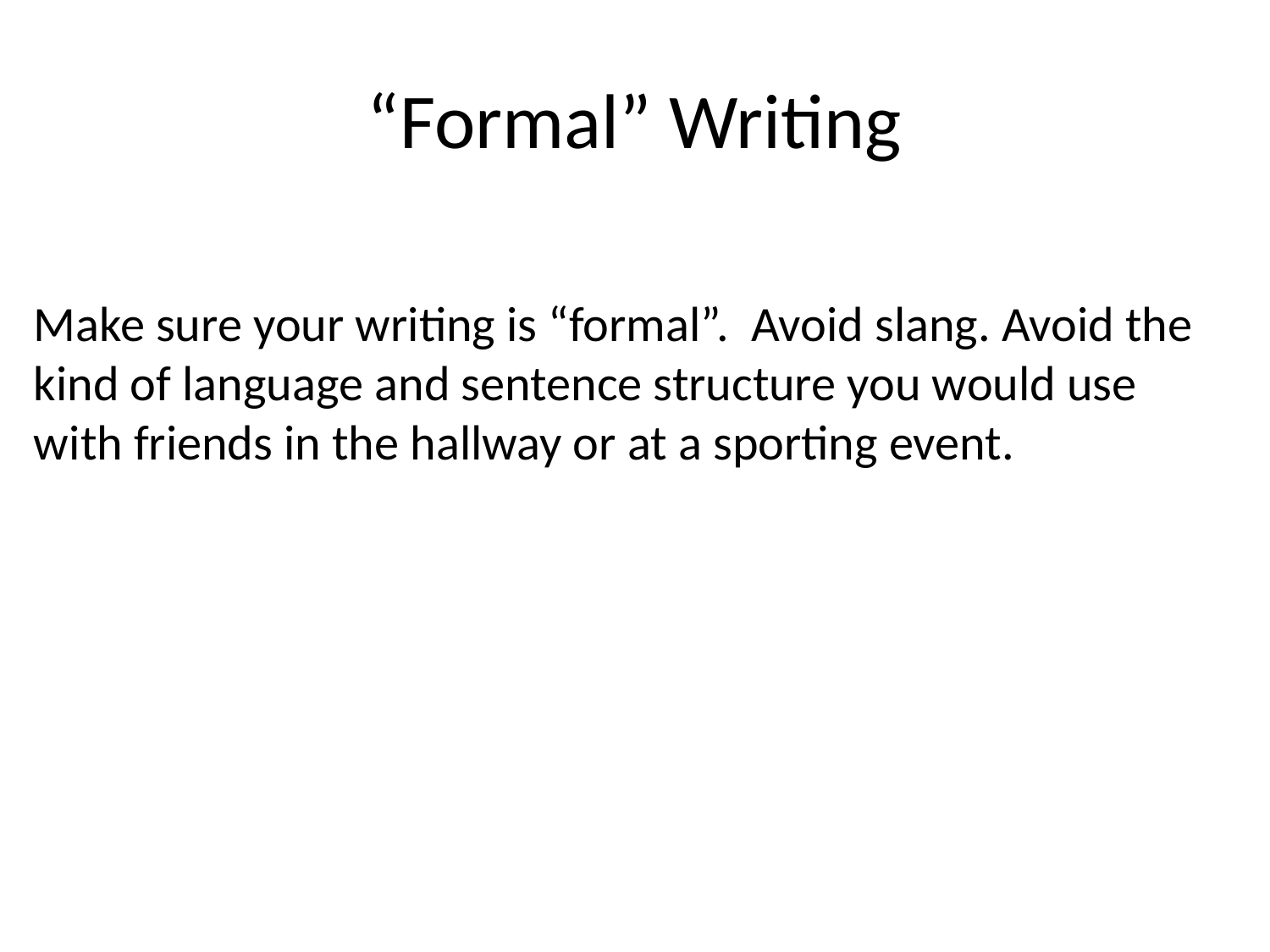

# “Formal” Writing
Make sure your writing is “formal”.  Avoid slang. Avoid the kind of language and sentence structure you would use with friends in the hallway or at a sporting event.